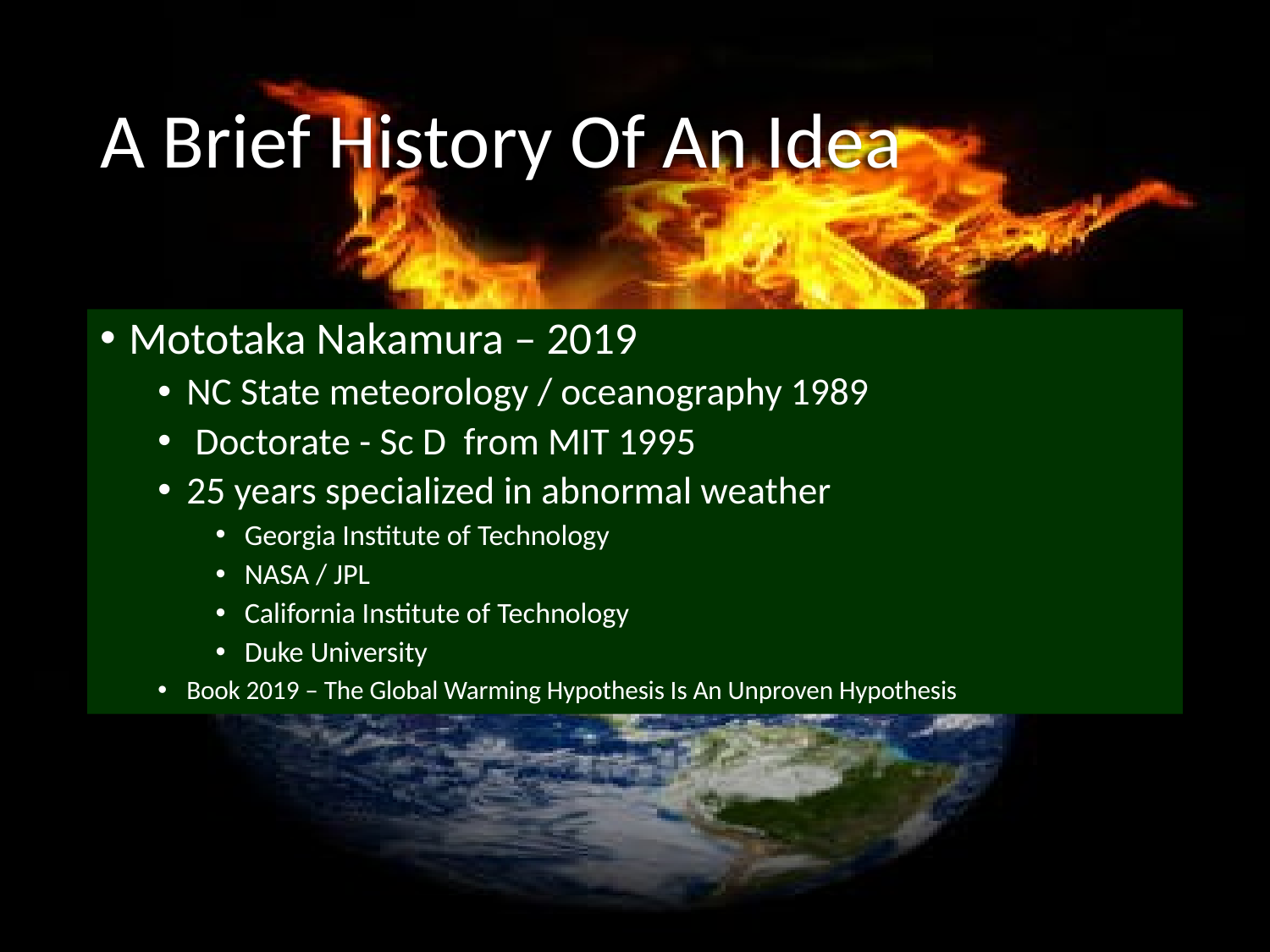

# A Brief History Of An Idea
Mototaka Nakamura – 2019
NC State meteorology / oceanography 1989
 Doctorate - Sc D  from MIT 1995
25 years specialized in abnormal weather
Georgia Institute of Technology
NASA / JPL
California Institute of Technology
Duke University
Book 2019 – The Global Warming Hypothesis Is An Unproven Hypothesis